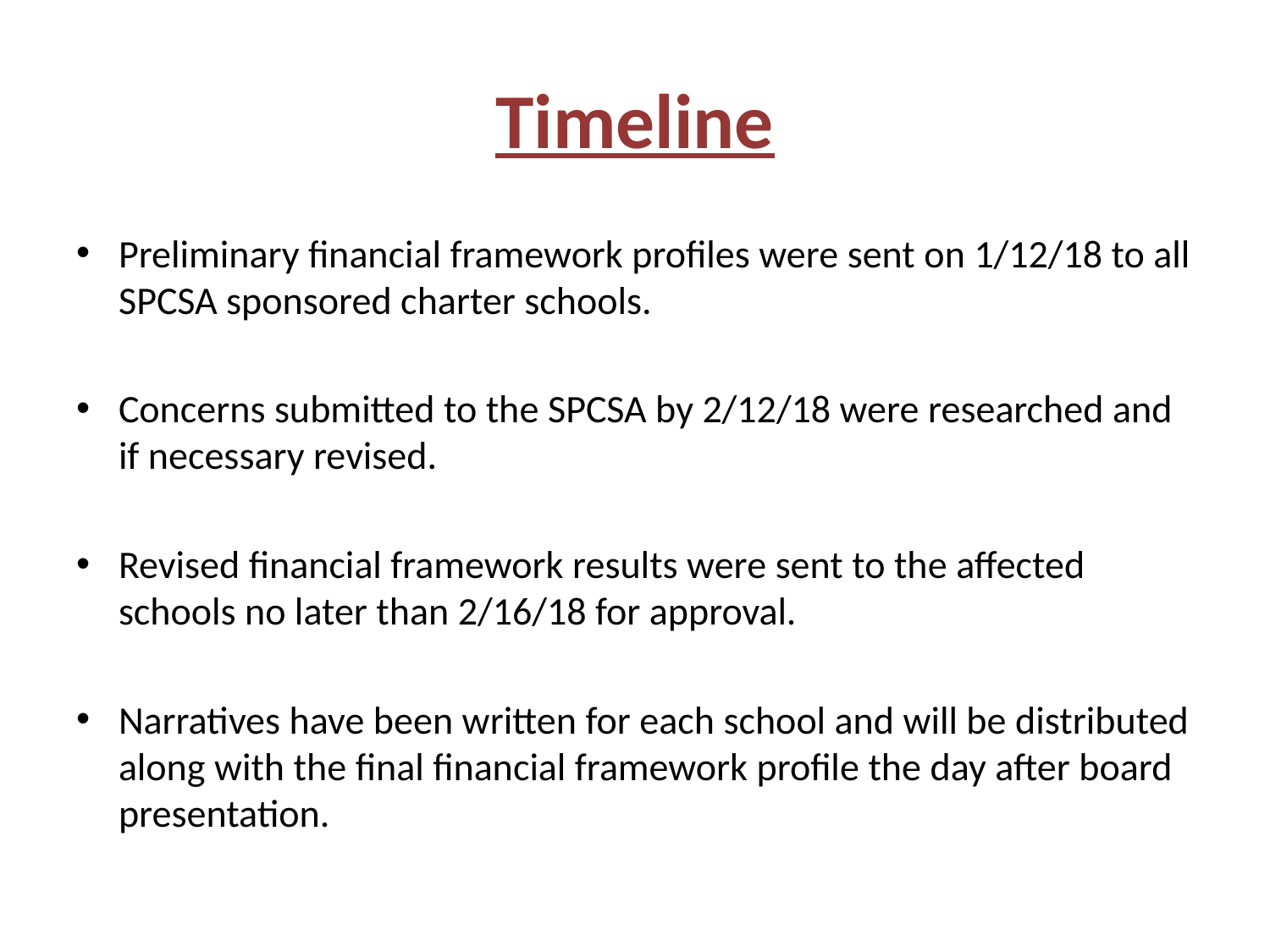

# Timeline
Preliminary financial framework profiles were sent on 1/12/18 to all SPCSA sponsored charter schools.

Concerns submitted to the SPCSA by 2/12/18 were researched and if necessary revised.

Revised financial framework results were sent to the affected schools no later than 2/16/18 for approval.

Narratives have been written for each school and will be distributed along with the final financial framework profile the day after board presentation.